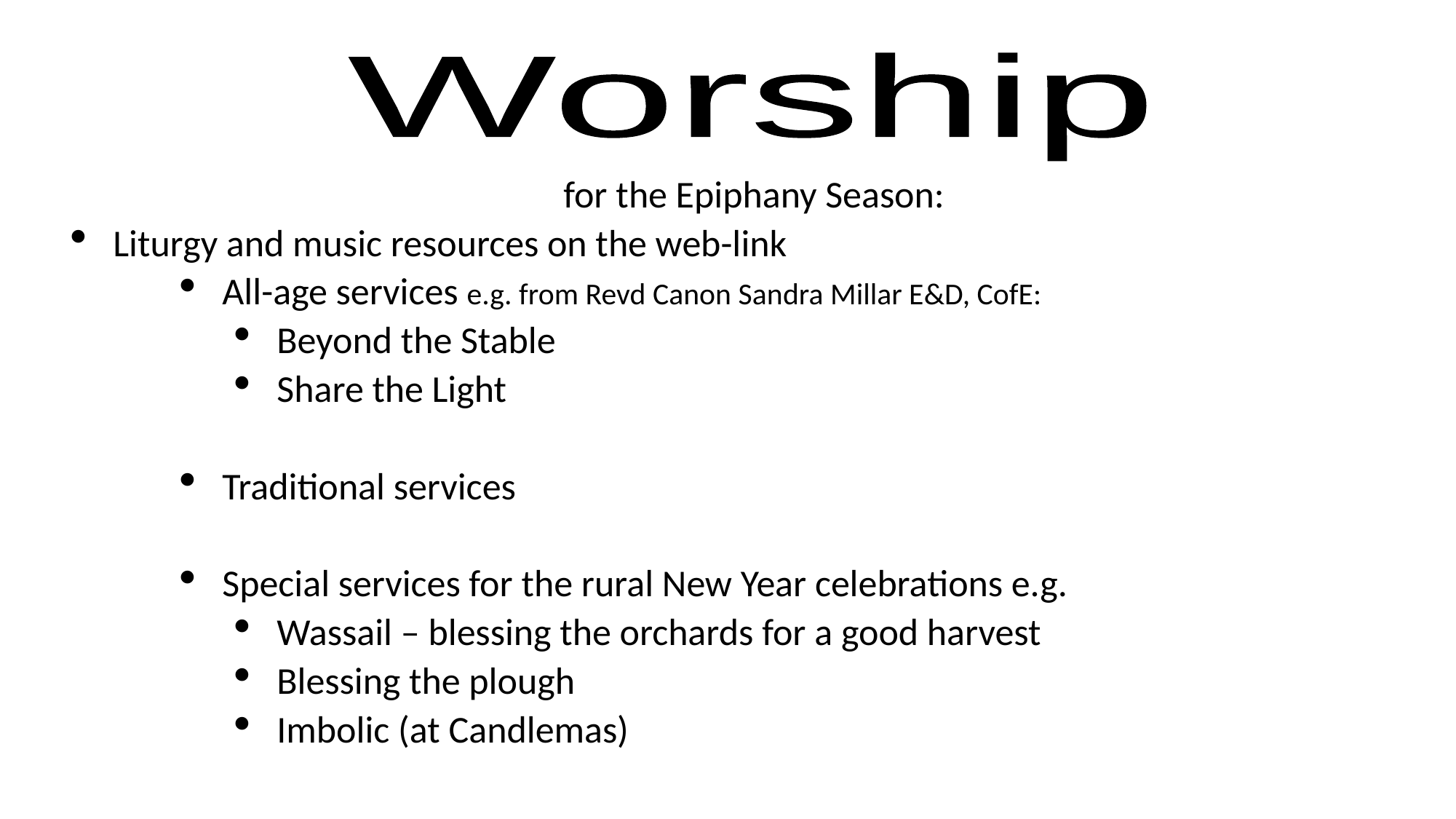

Worship
for the Epiphany Season:
Liturgy and music resources on the web-link
All-age services e.g. from Revd Canon Sandra Millar E&D, CofE:
Beyond the Stable
Share the Light

Traditional services

Special services for the rural New Year celebrations e.g.
Wassail – blessing the orchards for a good harvest
Blessing the plough
Imbolic (at Candlemas)